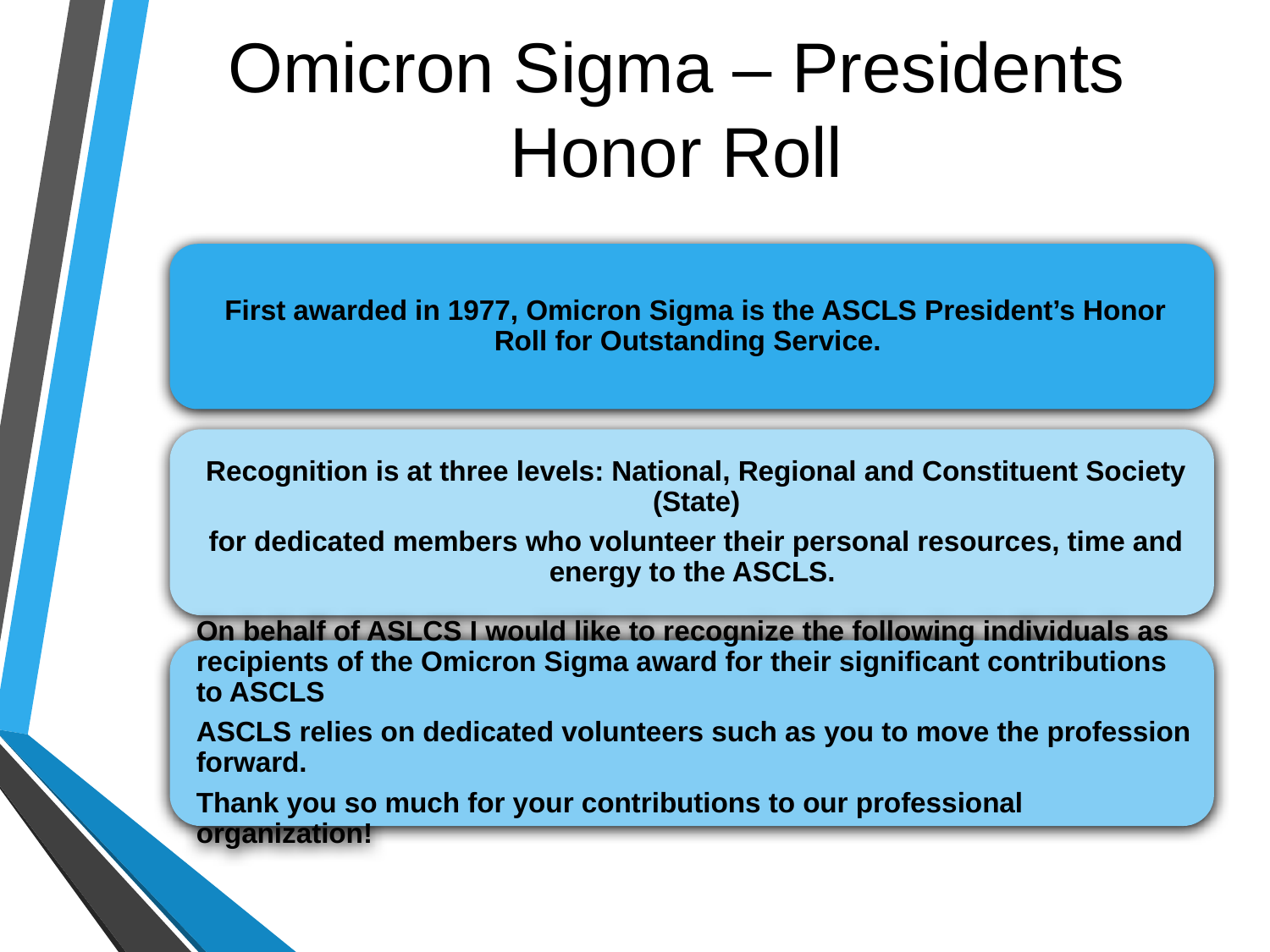

# Omicron Sigma – Presidents Honor Roll
First awarded in 1977, Omicron Sigma is the ASCLS President’s Honor Roll for Outstanding Service.
Recognition is at three levels: National, Regional and Constituent Society (State)
for dedicated members who volunteer their personal resources, time and energy to the ASCLS.
On behalf of ASLCS I would like to recognize the following individuals as recipients of the Omicron Sigma award for their significant contributions to ASCLS
ASCLS relies on dedicated volunteers such as you to move the profession forward.
Thank you so much for your contributions to our professional organization!